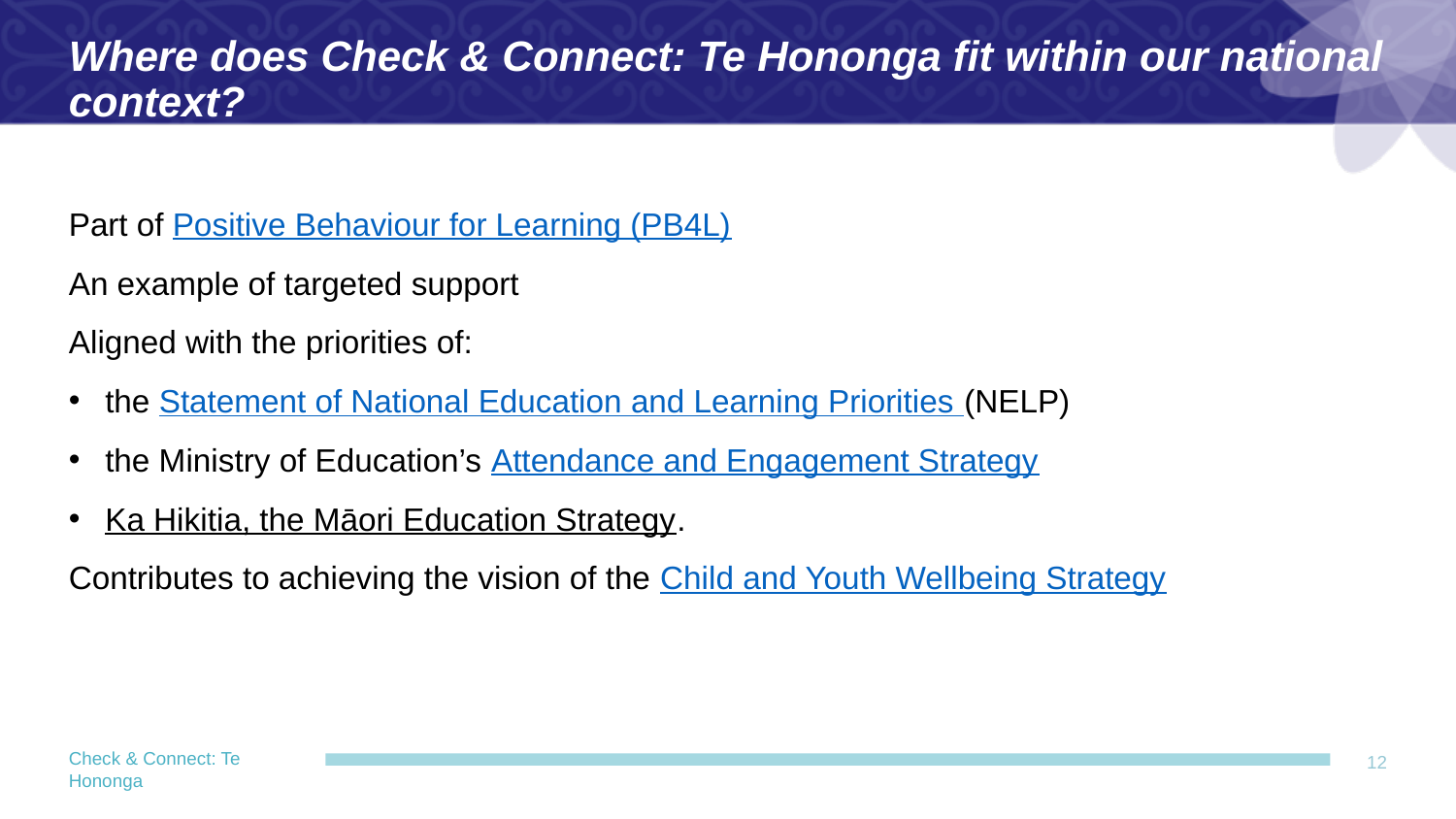

Where does Check & Connect: Te Hononga fit within our national context?
Part of Positive Behaviour for Learning (PB4L)
An example of targeted support
Aligned with the priorities of:
the Statement of National Education and Learning Priorities (NELP)
the Ministry of Education’s Attendance and Engagement Strategy
Ka Hikitia, the Māori Education Strategy.
Contributes to achieving the vision of the Child and Youth Wellbeing Strategy
12